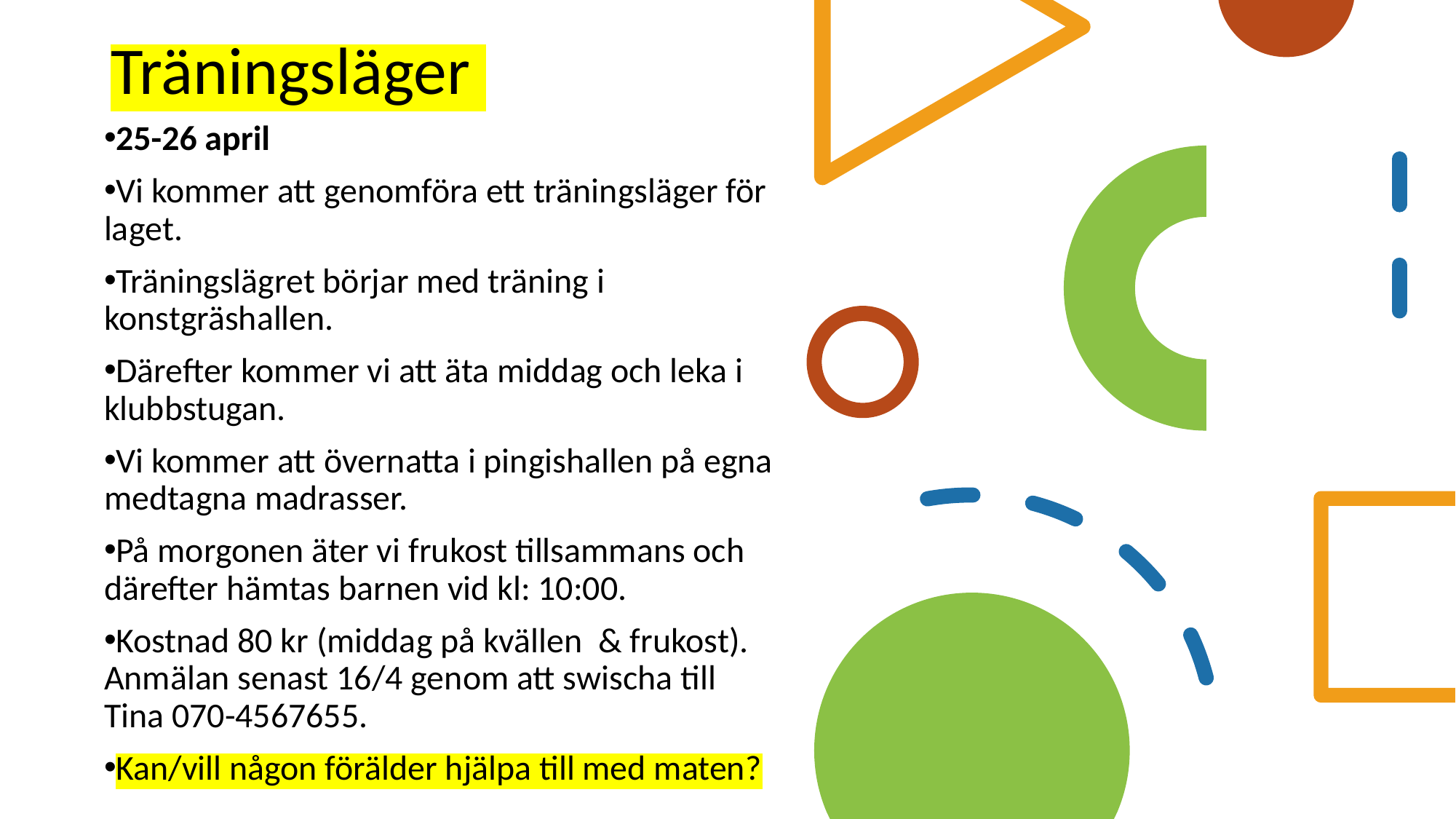

# Träningsläger
25-26 april
Vi kommer att genomföra ett träningsläger för laget.
Träningslägret börjar med träning i konstgräshallen.
Därefter kommer vi att äta middag och leka i klubbstugan.
Vi kommer att övernatta i pingishallen på egna medtagna madrasser.
På morgonen äter vi frukost tillsammans och därefter hämtas barnen vid kl: 10:00.
Kostnad 80 kr (middag på kvällen  & frukost). Anmälan senast 16/4 genom att swischa till Tina 070-4567655.
Kan/vill någon förälder hjälpa till med maten?